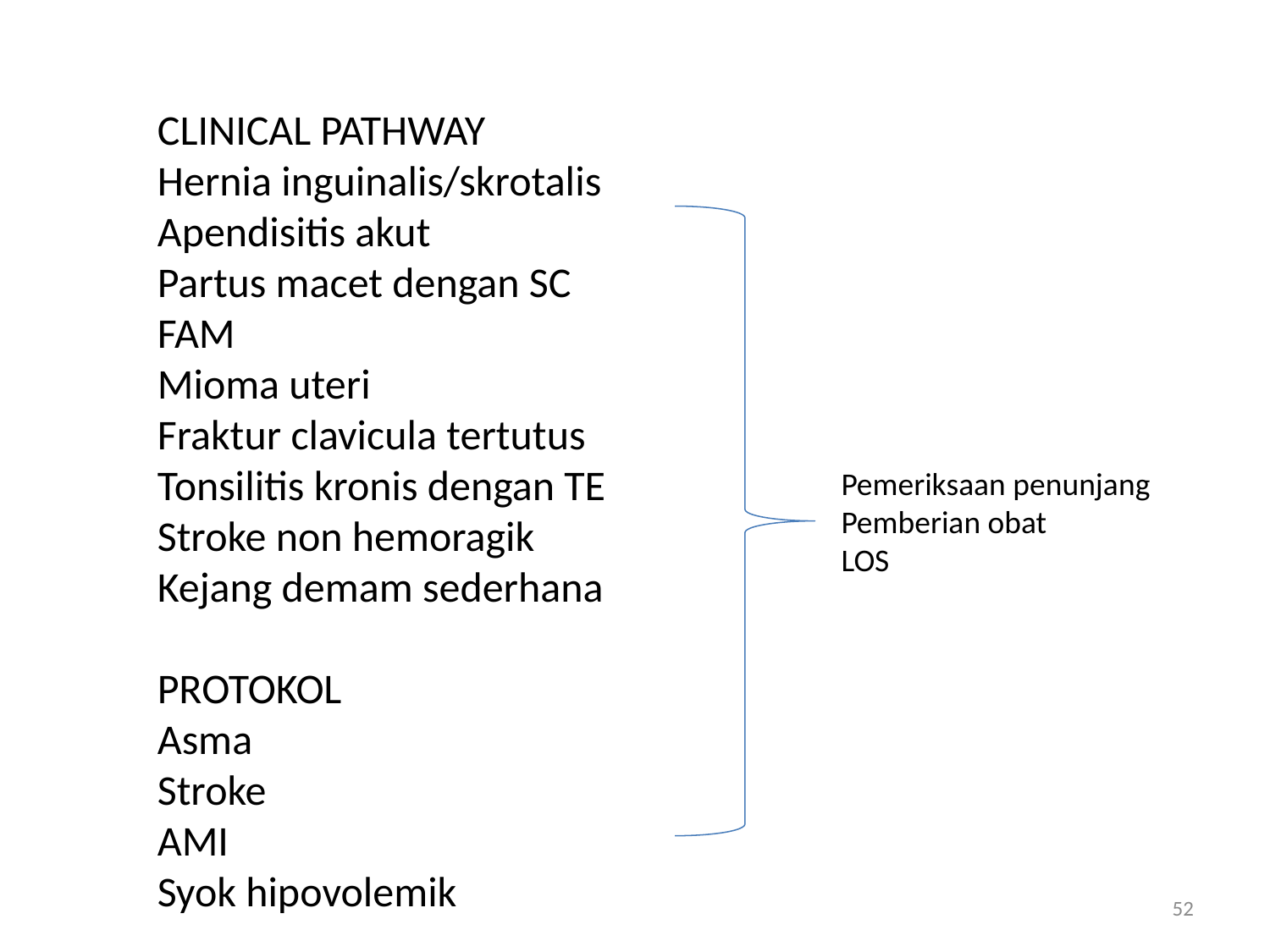

CLINICAL PATHWAY
Hernia inguinalis/skrotalis
Apendisitis akut
Partus macet dengan SC
FAM
Mioma uteri
Fraktur clavicula tertutus
Tonsilitis kronis dengan TE
Stroke non hemoragik
Kejang demam sederhana

PROTOKOL
Asma
Stroke
AMI
Syok hipovolemik

Pemeriksaan penunjang
Pemberian obat
LOS
52